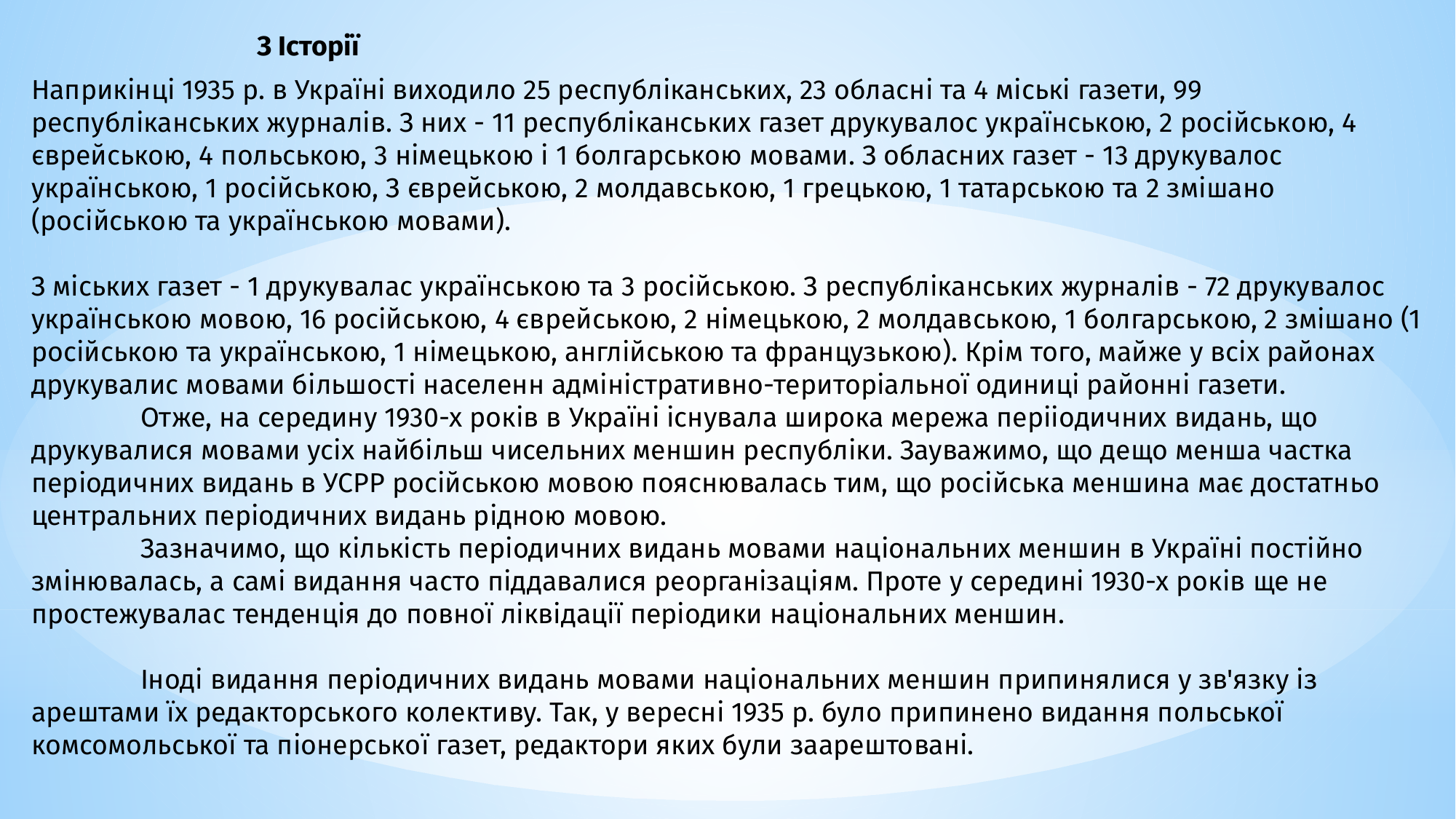

З Історії
Наприкінці 1935 р. в Україні виходило 25 республіканських, 23 обласні та 4 міські газети, 99 республіканських журналів. З них - 11 республіканських газет друкувалос українською, 2 російською, 4 єврейською, 4 польською, 3 німецькою і 1 болгарською мовами. З обласних газет - 13 друкувалос українською, 1 російською, З єврейською, 2 молдавською, 1 грецькою, 1 татарською та 2 змішано (російською та українською мовами).

З міських газет - 1 друкувалас українською та 3 російською. З республіканських журналів - 72 друкувалос українською мовою, 16 російською, 4 єврейською, 2 німецькою, 2 молдавською, 1 болгарською, 2 змішано (1 російською та українською, 1 німецькою, англійською та французькою). Крім того, майже у всіх районах друкувалис мовами більшості населенн адміністративно-територіальної одиниці районні газети.
	Отже, на середину 1930-х років в Україні існувала широка мережа перііодичних видань, що друкувалися мовами усіх найбільш чисельних меншин республіки. Зауважимо, що дещо менша частка періодичних видань в УСРР російською мовою пояснювалась тим, що російська меншина має достатньо центральних періодичних видань рідною мовою.
	Зазначимо, що кількість періодичних видань мовами національних меншин в Україні постійно змінювалась, а самі видання часто піддавалися реорганізаціям. Проте у середині 1930-х років ще не простежувалас тенденція до повної ліквідації періодики національних меншин.

	Іноді видання періодичних видань мовами національних меншин припинялися у зв'язку із арештами їх редакторського колективу. Так, у вересні 1935 р. було припинено видання польської комсомольської та піонерської газет, редактори яких були заарештовані.